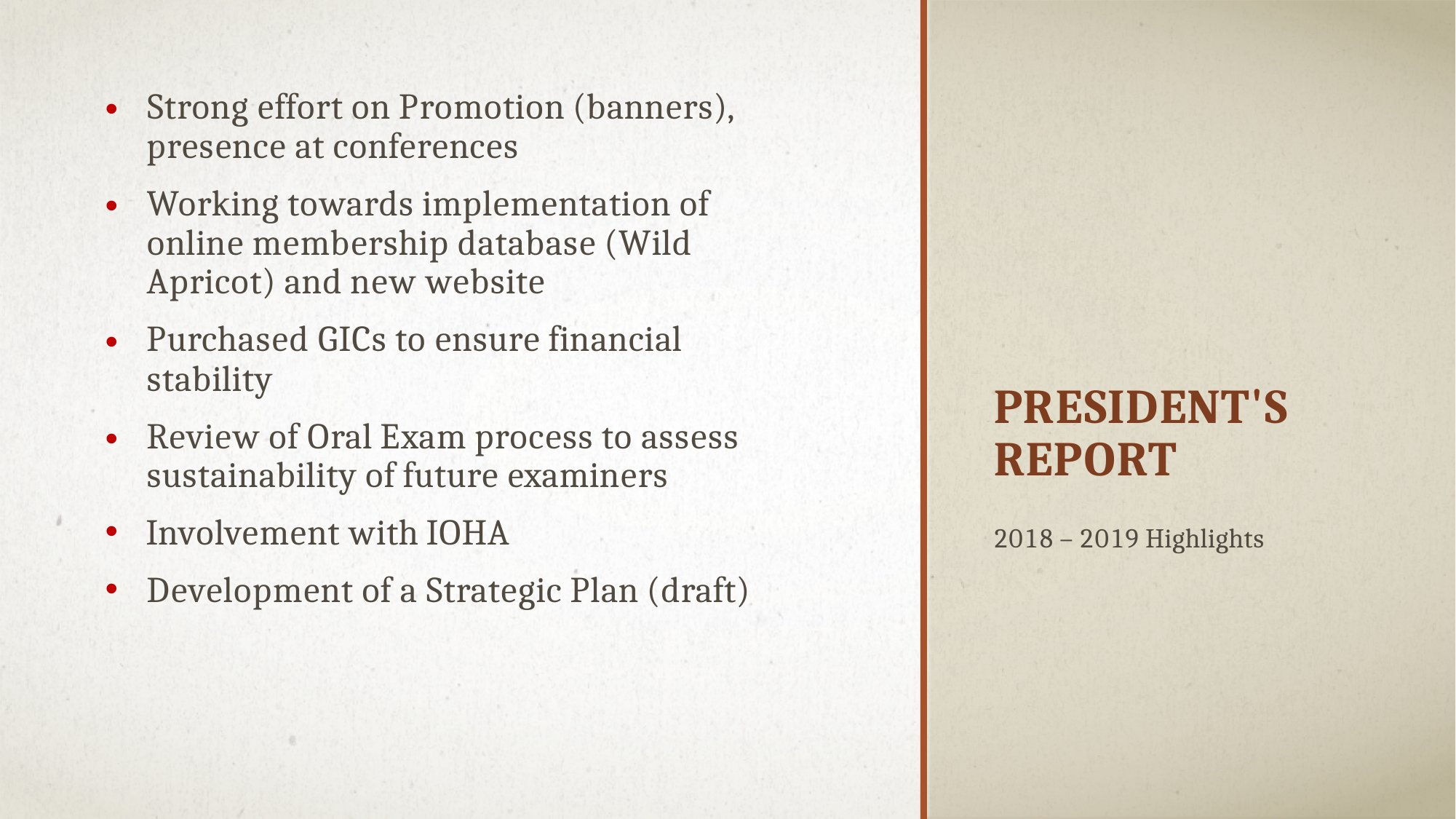

Strong effort on Promotion (banners), presence at conferences
Working towards implementation of online membership database (Wild Apricot) and new website
Purchased GICs to ensure financial stability
Review of Oral Exam process to assess sustainability of future examiners
Involvement with IOHA
Development of a Strategic Plan (draft)

# PRESIDENT'S REPORT
2018 – 2019 Highlights